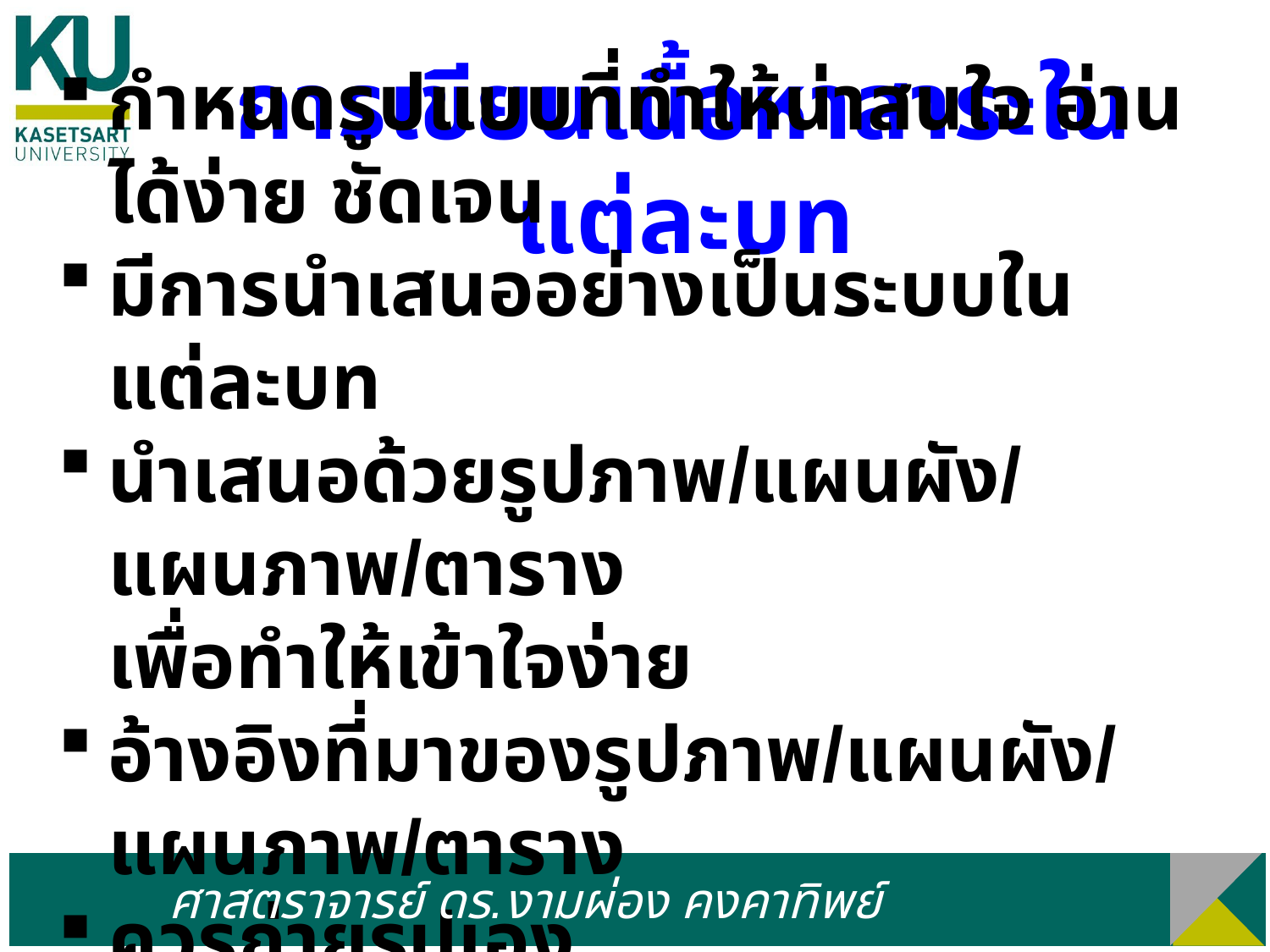

การเขียนเนื้อหาสาระในแต่ละบท
กำหนดรูปแบบที่ทำให้น่าสนใจ อ่านได้ง่าย ชัดเจน
มีการนำเสนออย่างเป็นระบบในแต่ละบท
นำเสนอด้วยรูปภาพ/แผนผัง/แผนภาพ/ตาราง
เพื่อทำให้เข้าใจง่าย
อ้างอิงที่มาของรูปภาพ/แผนผัง/แผนภาพ/ตาราง
ควรถ่ายรูปเอง
ศาสตราจารย์ ดร.งามผ่อง คงคาทิพย์